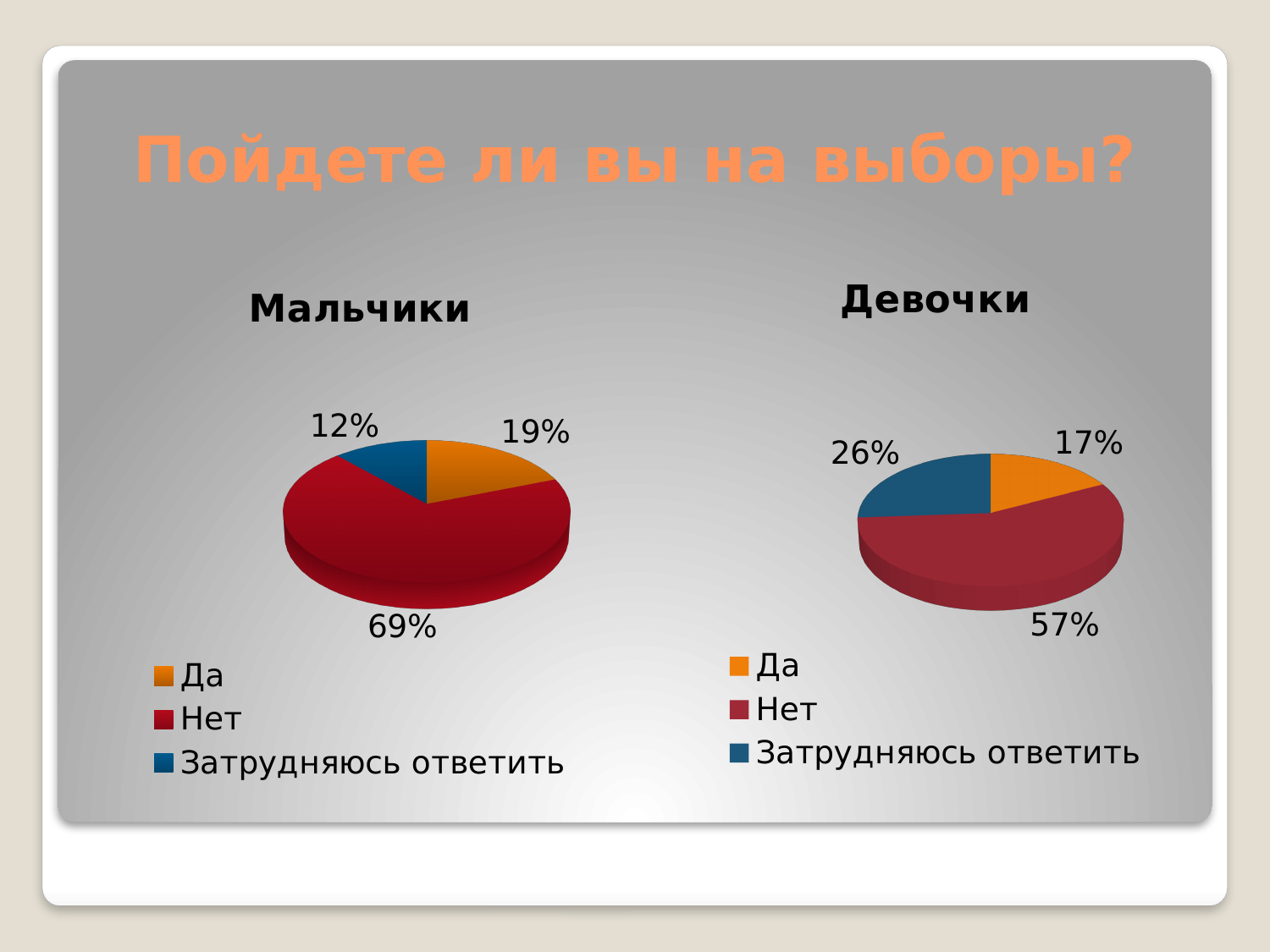

# Пойдете ли вы на выборы?

[unsupported chart]

[unsupported chart]